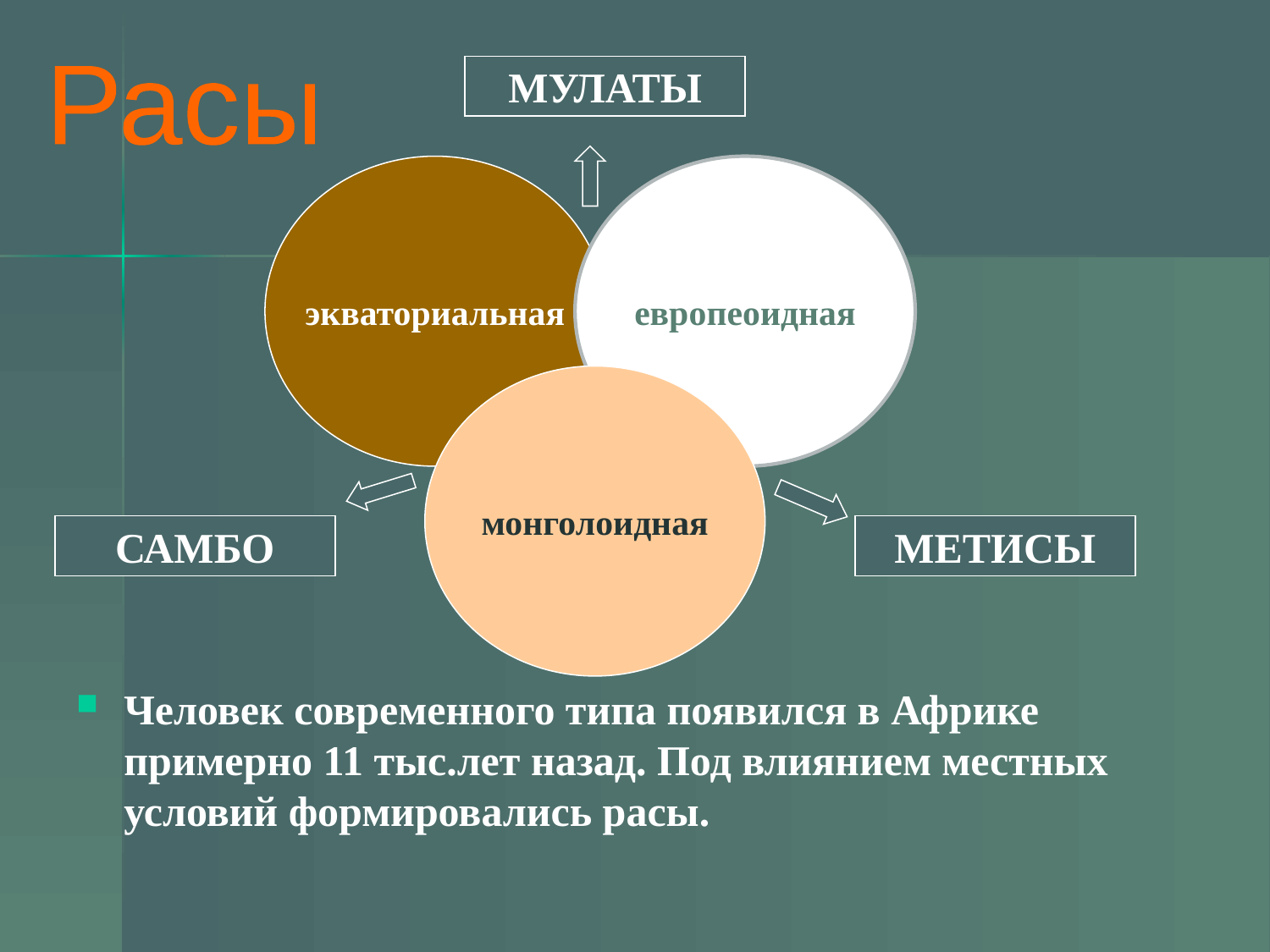

МУЛАТЫ
Расы

экваториальная
европеоидная
монголоидная

САМБО
МЕТИСЫ
Человек современного типа появился в Африке примерно 11 тыс.лет назад. Под влиянием местных условий формировались расы.